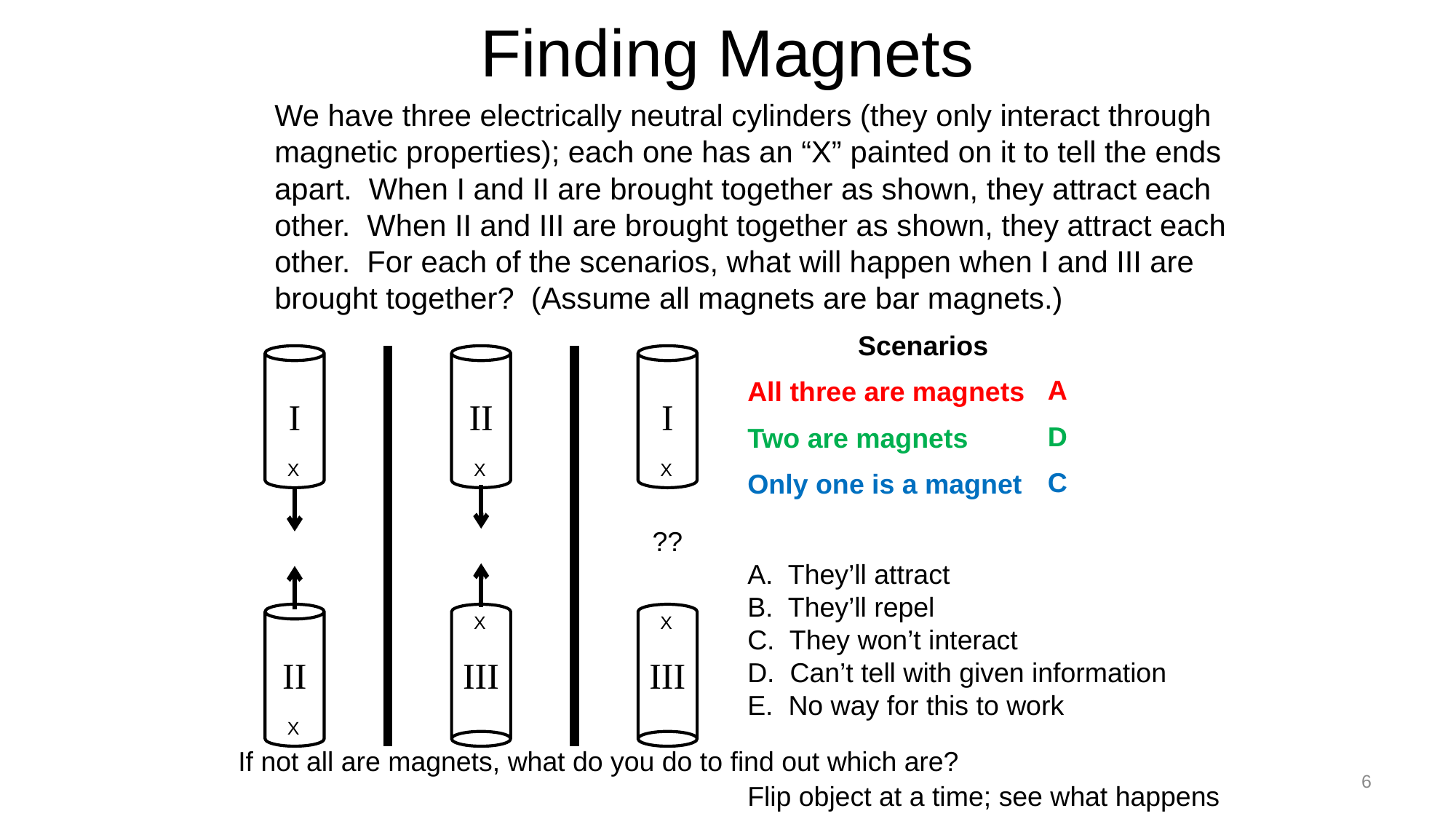

# Finding Magnets
We have three electrically neutral cylinders (they only interact through magnetic properties); each one has an “X” painted on it to tell the ends apart.  When I and II are brought together as shown, they attract each other.  When II and III are brought together as shown, they attract each other.  For each of the scenarios, what will happen when I and III are brought together?  (Assume all magnets are bar magnets.)
Scenarios

I
X

II
X

II
X

I
X
A
All three are magnets
D
Two are magnets
C
Only one is a magnet
??
A.  They’ll attract
B.  They’ll repel
C.  They won’t interact
D.  Can’t tell with given information
E.  No way for this to work

X
III

X
III
If not all are magnets, what do you do to find out which are?
6
Flip object at a time; see what happens